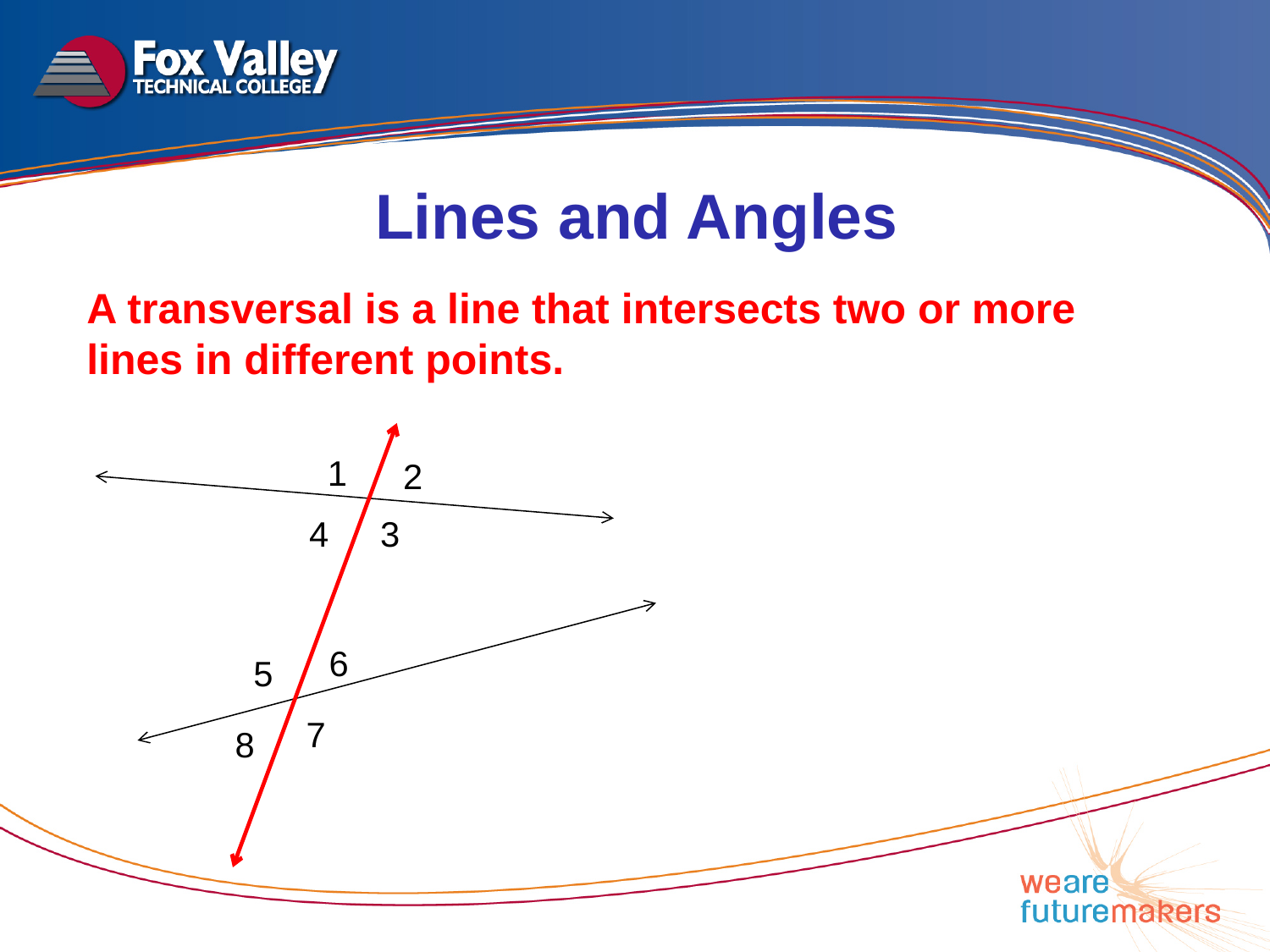

Lines and Angles
A transversal is a line that intersects two or more lines in different points.
1
2
4
3
6
5
7
8